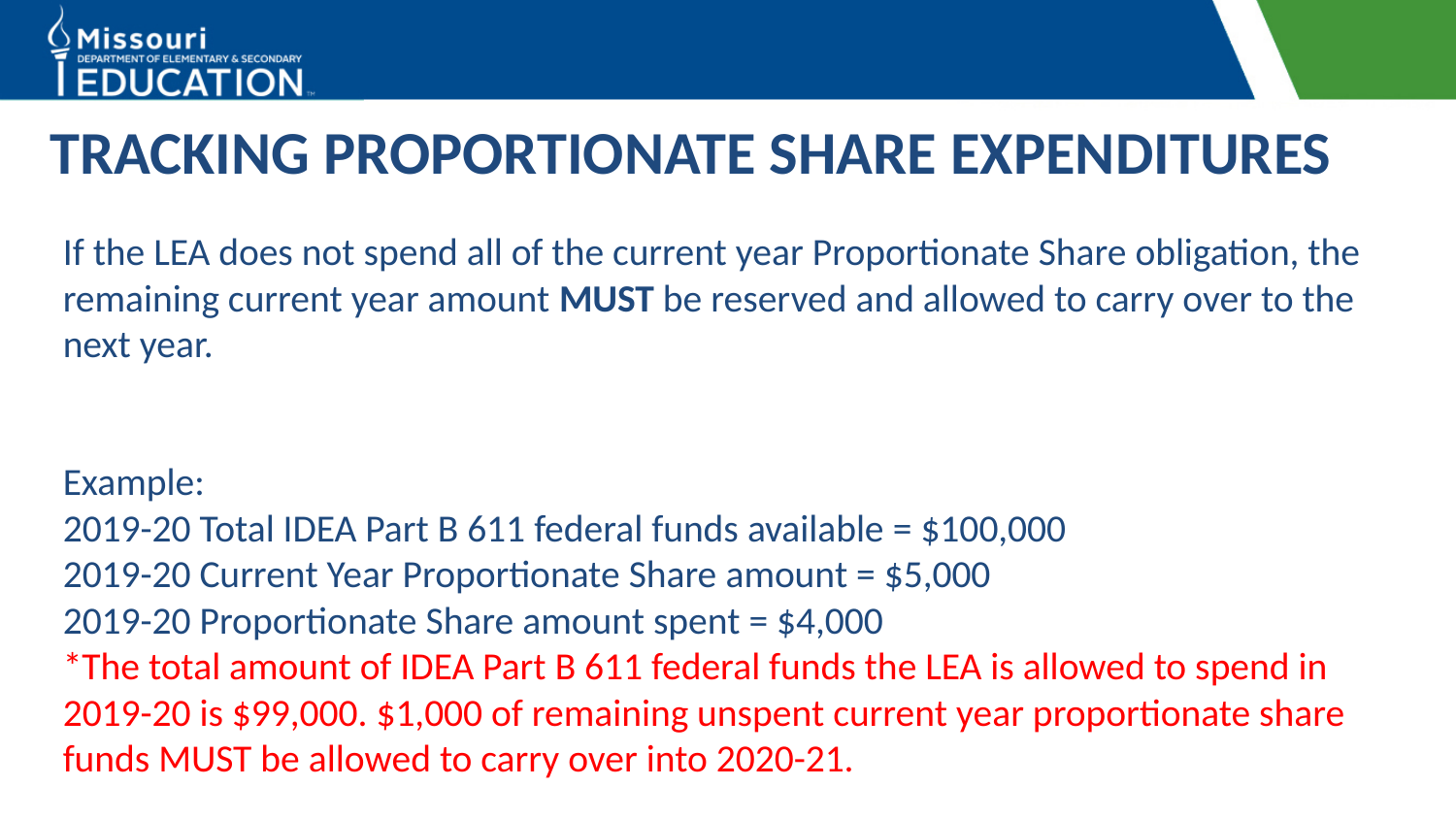

TRACKING PROPORTIONATE SHARE EXPENDITURES

If the LEA does not spend all of the current year Proportionate Share obligation, the remaining current year amount MUST be reserved and allowed to carry over to the next year.

Example:
2019-20 Total IDEA Part B 611 federal funds available = $100,000
2019-20 Current Year Proportionate Share amount = $5,000
2019-20 Proportionate Share amount spent = $4,000
*The total amount of IDEA Part B 611 federal funds the LEA is allowed to spend in 2019-20 is $99,000. $1,000 of remaining unspent current year proportionate share funds MUST be allowed to carry over into 2020-21.